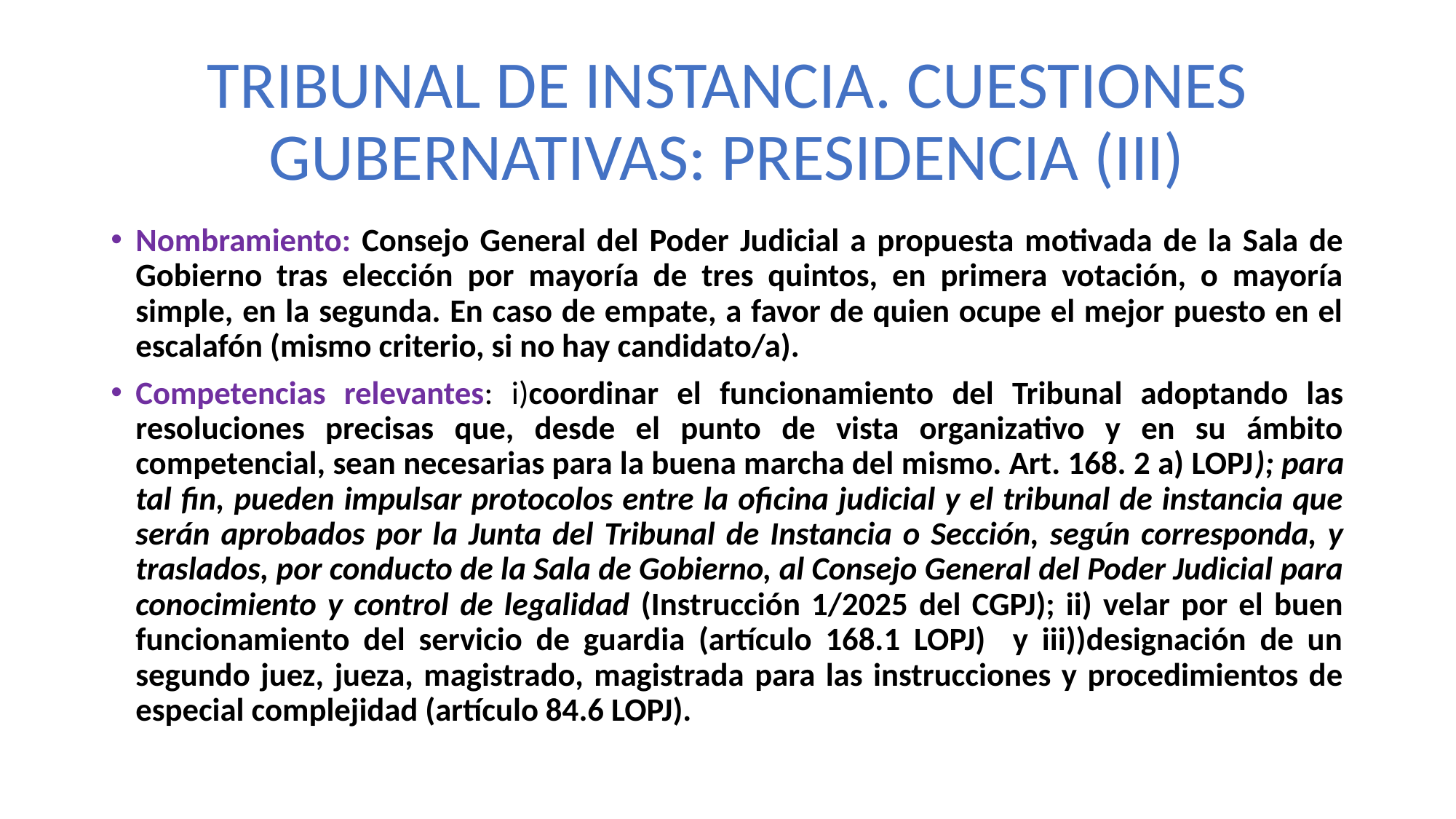

# TRIBUNAL DE INSTANCIA. CUESTIONES GUBERNATIVAS: PRESIDENCIA (III)
Nombramiento: Consejo General del Poder Judicial a propuesta motivada de la Sala de Gobierno tras elección por mayoría de tres quintos, en primera votación, o mayoría simple, en la segunda. En caso de empate, a favor de quien ocupe el mejor puesto en el escalafón (mismo criterio, si no hay candidato/a).
Competencias relevantes: i)coordinar el funcionamiento del Tribunal adoptando las resoluciones precisas que, desde el punto de vista organizativo y en su ámbito competencial, sean necesarias para la buena marcha del mismo. Art. 168. 2 a) LOPJ); para tal fin, pueden impulsar protocolos entre la oficina judicial y el tribunal de instancia que serán aprobados por la Junta del Tribunal de Instancia o Sección, según corresponda, y traslados, por conducto de la Sala de Gobierno, al Consejo General del Poder Judicial para conocimiento y control de legalidad (Instrucción 1/2025 del CGPJ); ii) velar por el buen funcionamiento del servicio de guardia (artículo 168.1 LOPJ)  y iii))designación de un segundo juez, jueza, magistrado, magistrada para las instrucciones y procedimientos de especial complejidad (artículo 84.6 LOPJ).